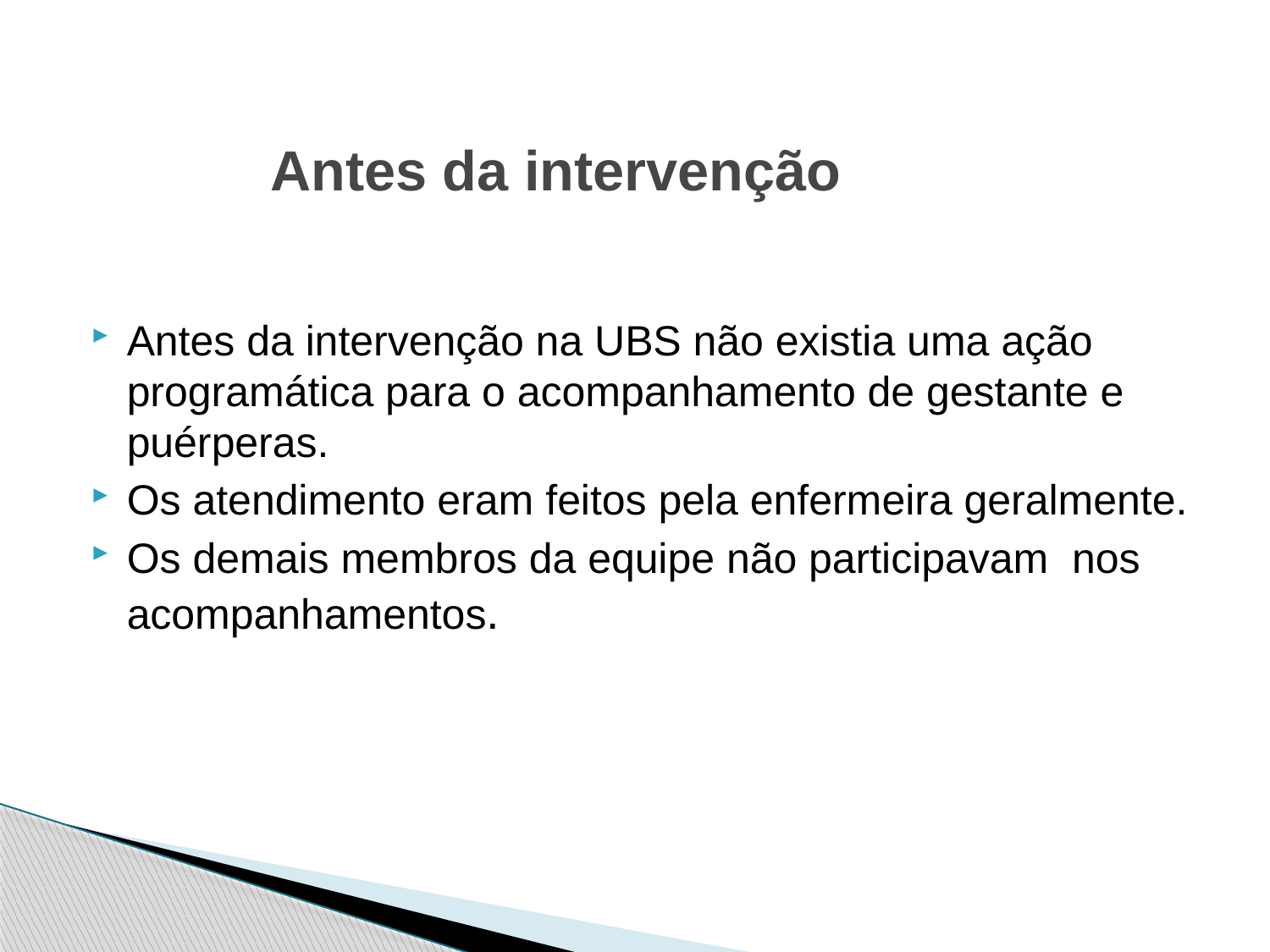

# Antes da intervenção
Antes da intervenção na UBS não existia uma ação programática para o acompanhamento de gestante e puérperas.
Os atendimento eram feitos pela enfermeira geralmente.
Os demais membros da equipe não participavam  nos acompanhamentos.